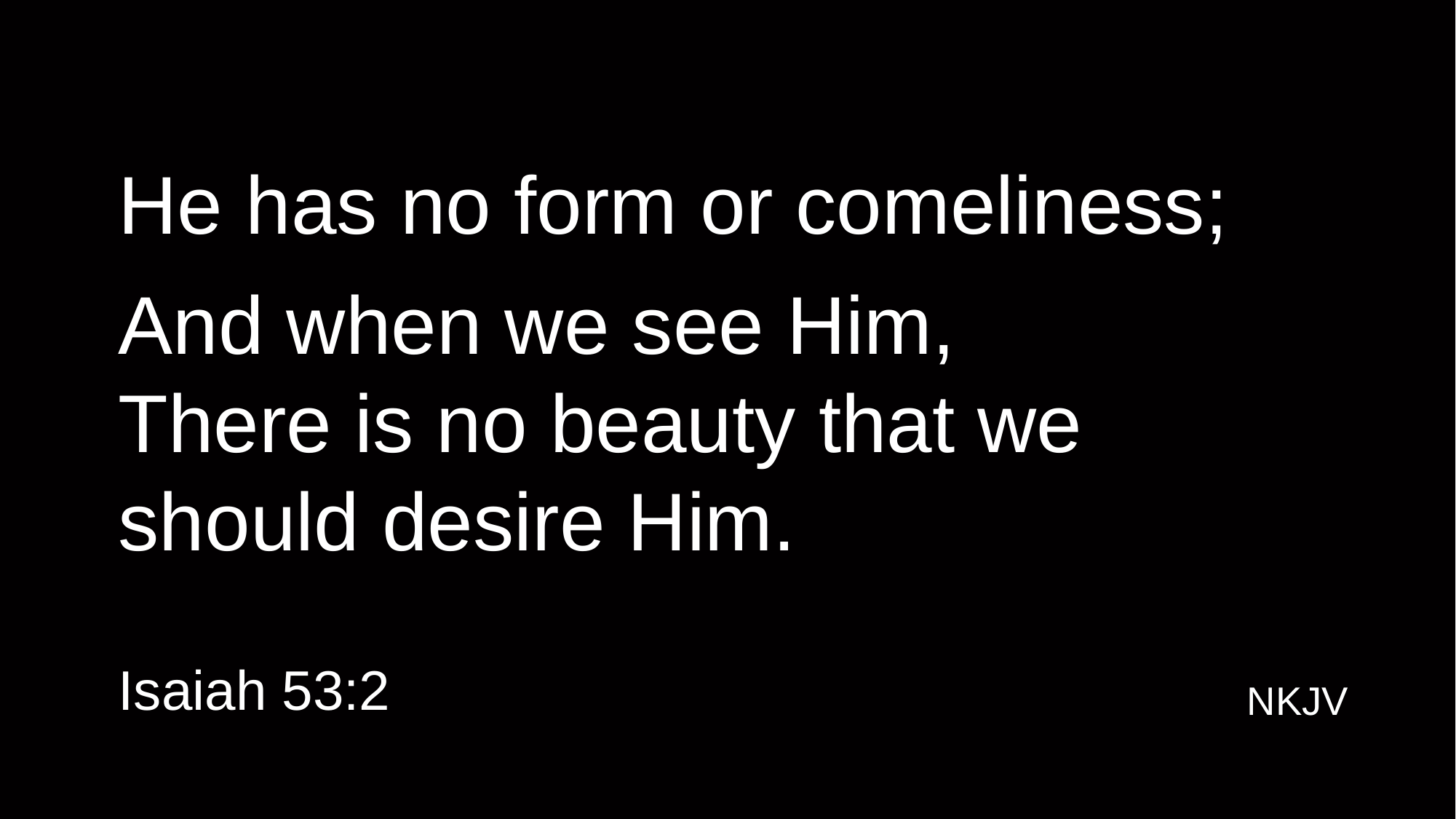

# He has no form or comeliness;
And when we see Him,
There is no beauty that we should desire Him.
Isaiah 53:2
NKJV